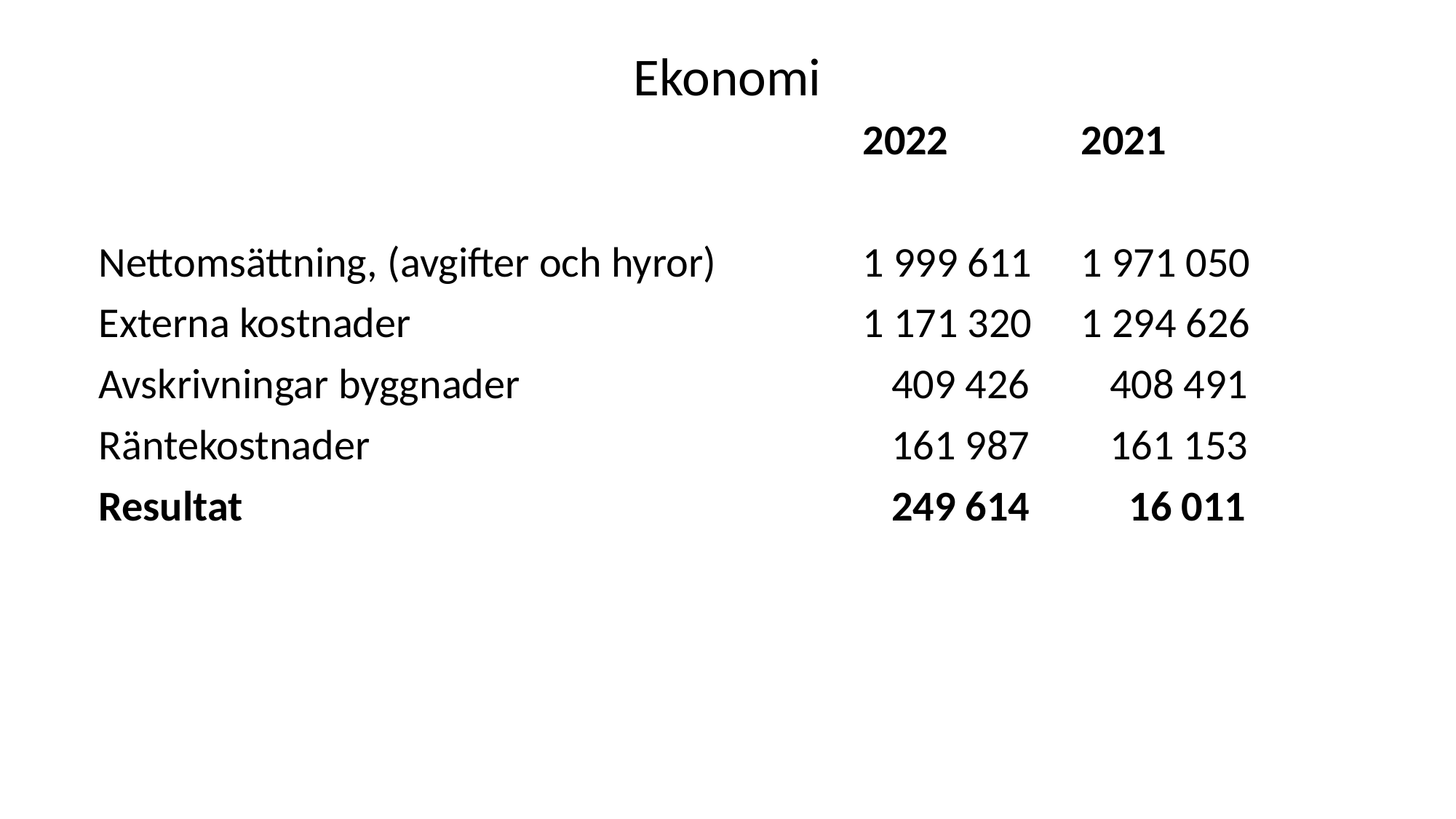

# Ekonomi
							2022		2021

Nettomsättning, (avgifter och hyror)		1 999 611	1 971 050
Externa kostnader					1 171 320	1 294 626
Avskrivningar byggnader				   409 426	   408 491
Räntekostnader					   161 987	   161 153
Resultat						   249 614	     16 011